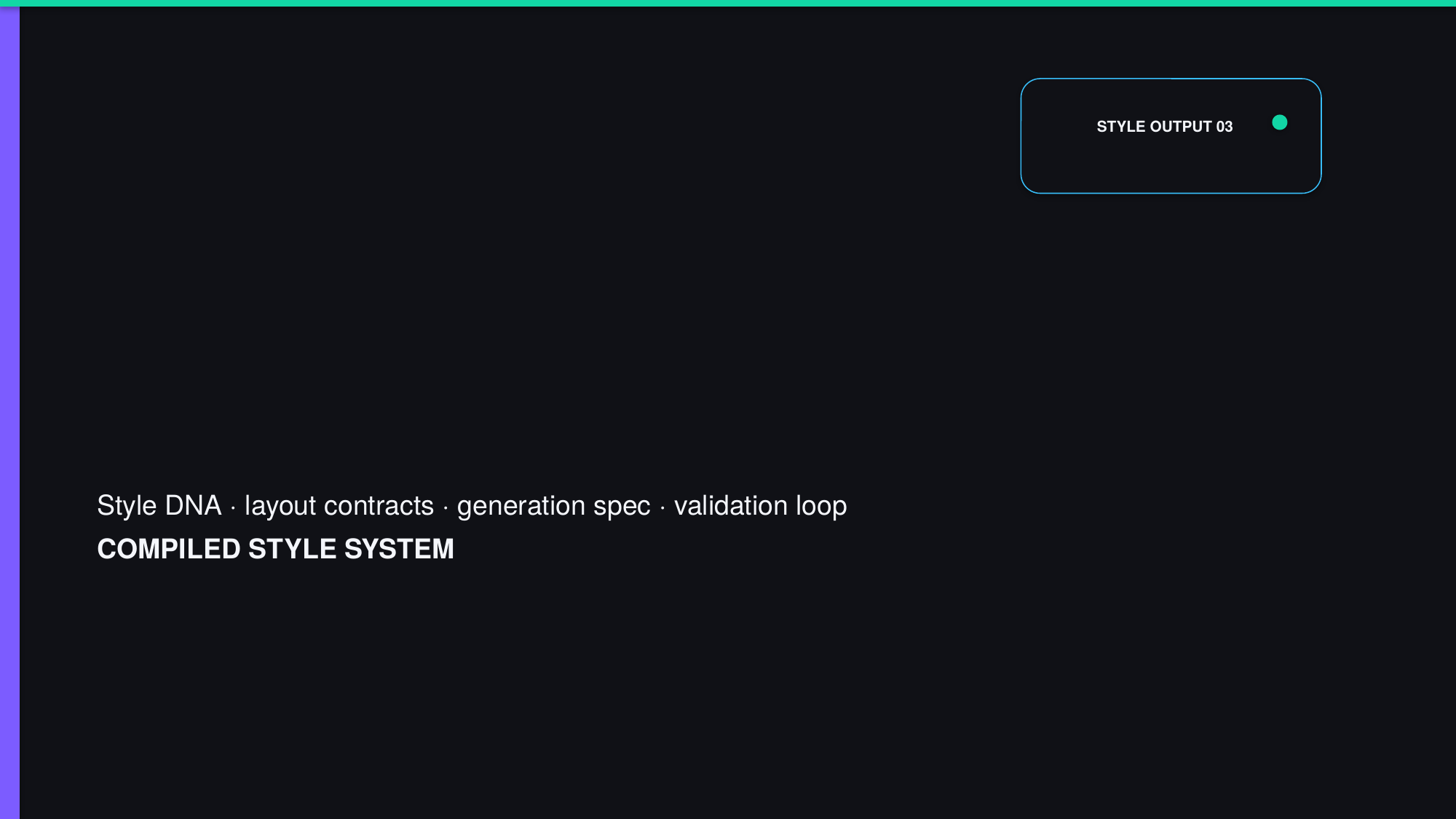

STYLE OUTPUT 03

Style DNA · layout contracts · generation spec · validation loop
# Compiled style system